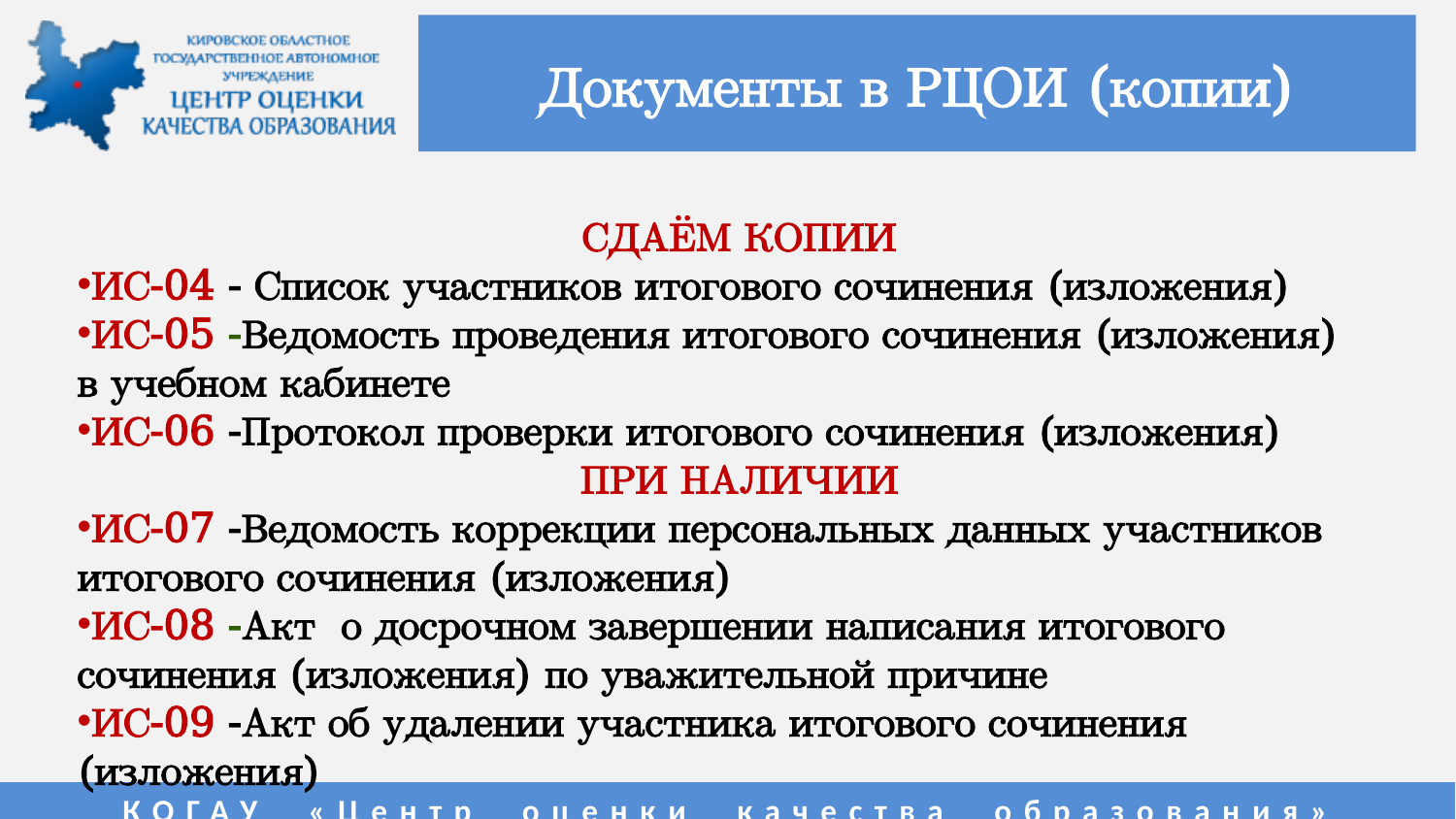

# Документы в РЦОИ (копии)
СДАЁМ КОПИИ
ИС-04 - Список участников итогового сочинения (изложения)
ИС-05 -Ведомость проведения итогового сочинения (изложения)
в учебном кабинете
ИС-06 -Протокол проверки итогового сочинения (изложения)
ПРИ НАЛИЧИИ
ИС-07 -Ведомость коррекции персональных данных участников итогового сочинения (изложения)
ИС-08 -Акт  о досрочном завершении написания итогового сочинения (изложения) по уважительной причине
ИС-09 -Акт об удалении участника итогового сочинения (изложения)